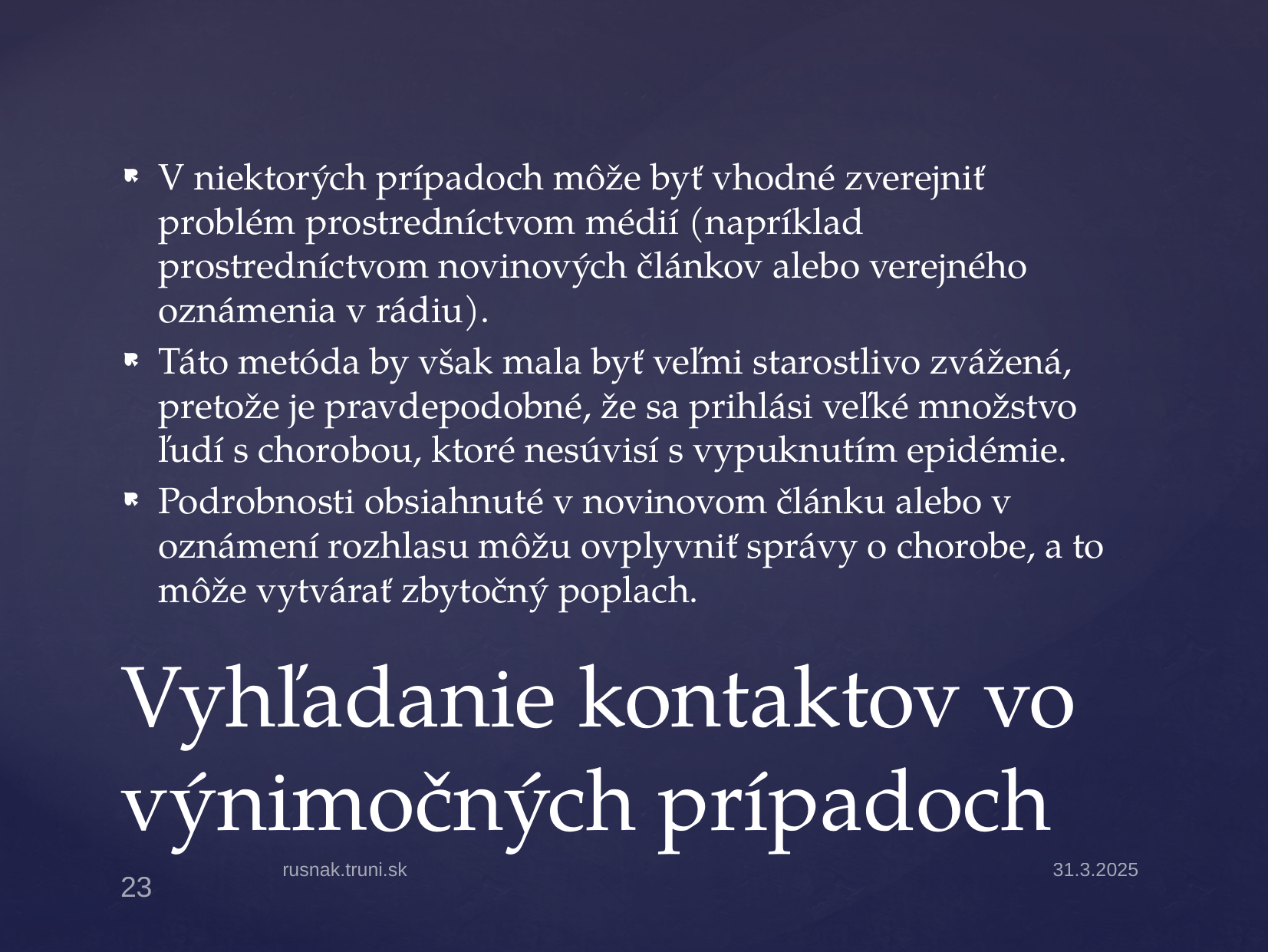

V niektorých prípadoch môže byť vhodné zverejniť problém prostredníctvom médií (napríklad prostredníctvom novinových článkov alebo verejného oznámenia v rádiu).
Táto metóda by však mala byť veľmi starostlivo zvážená, pretože je pravdepodobné, že sa prihlási veľké množstvo ľudí s chorobou, ktoré nesúvisí s vypuknutím epidémie.
Podrobnosti obsiahnuté v novinovom článku alebo v oznámení rozhlasu môžu ovplyvniť správy o chorobe, a to môže vytvárať zbytočný poplach.
# Vyhľadanie kontaktov vo výnimočných prípadoch
rusnak.truni.sk
31.3.2025
23